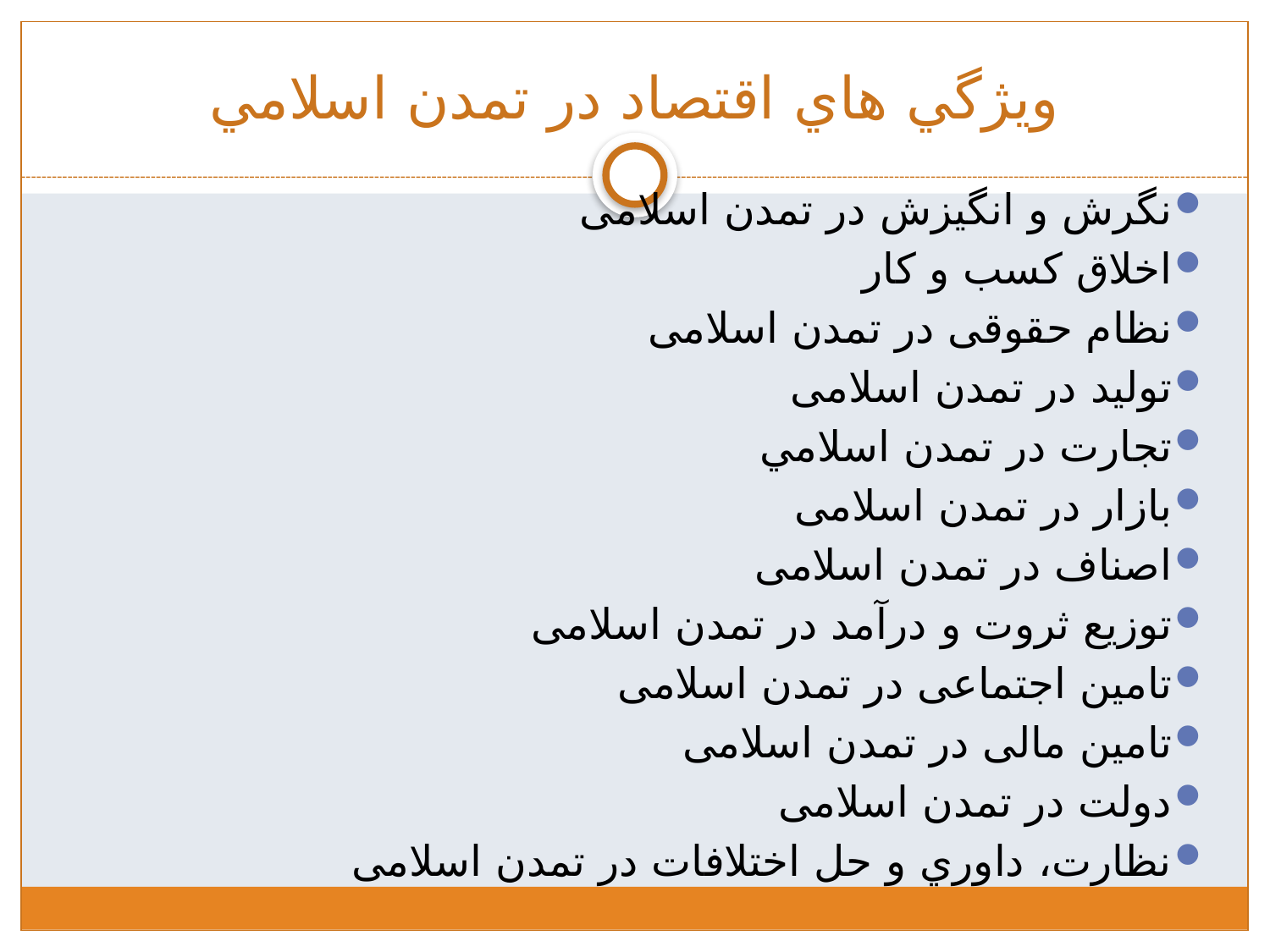

# ويژگي هاي اقتصاد در تمدن اسلامي
نگرش و انگیزش در تمدن اسلامی
اخلاق کسب و کار
نظام حقوقی در تمدن اسلامی
تولید در تمدن اسلامی
تجارت در تمدن اسلامي
بازار در تمدن اسلامی
اصناف در تمدن اسلامی
توزیع ثروت و درآمد در تمدن اسلامی
تامین اجتماعی در تمدن اسلامی
تامین مالی در تمدن اسلامی
دولت در تمدن اسلامی
نظارت، داوري و حل اختلافات در تمدن اسلامی